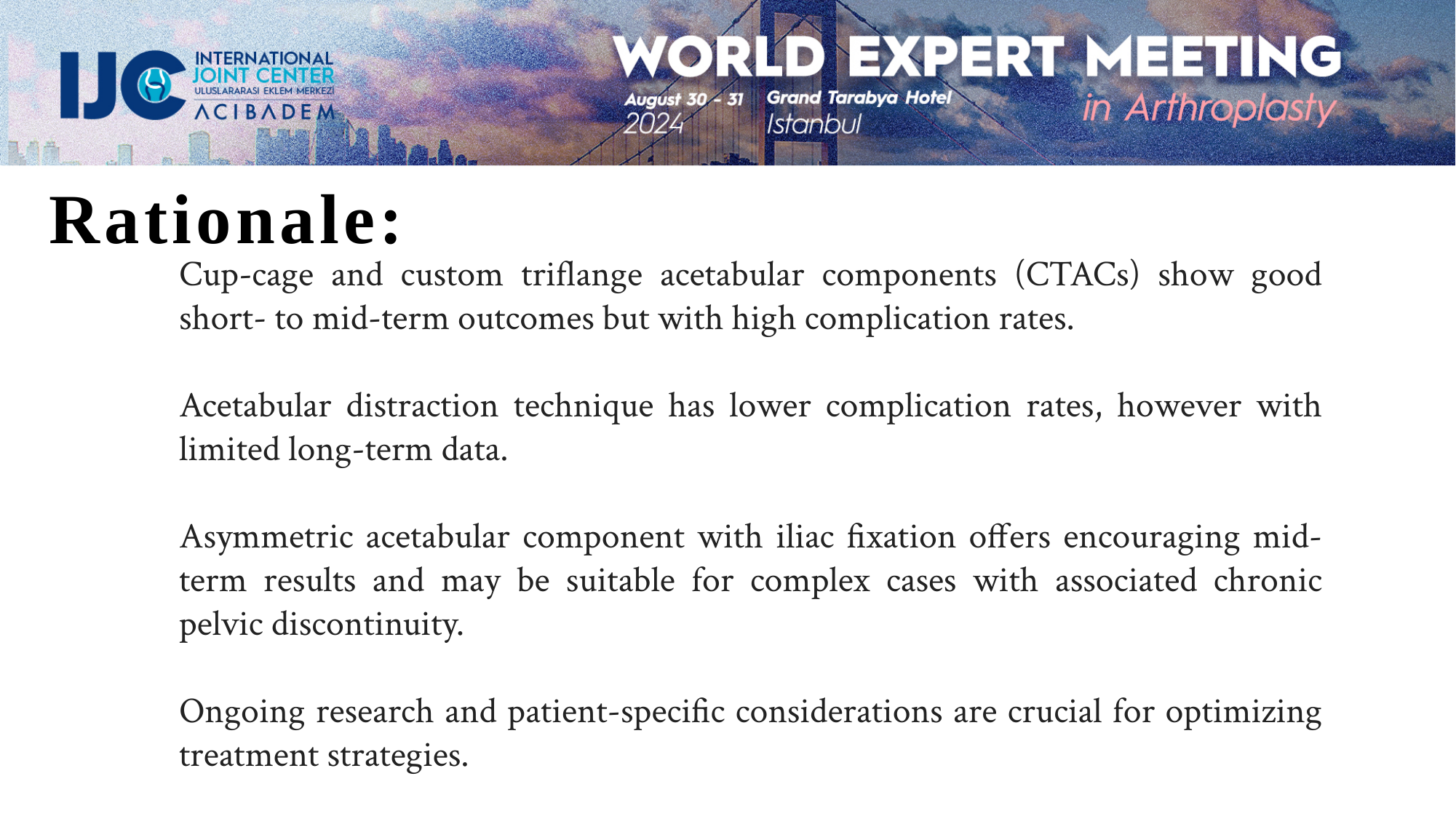

Rationale:
Cup-cage and custom triflange acetabular components (CTACs) show good short- to mid-term outcomes but with high complication rates.

Acetabular distraction technique has lower complication rates, however with limited long-term data.

Asymmetric acetabular component with iliac fixation offers encouraging mid-term results and may be suitable for complex cases with associated chronic pelvic discontinuity.

Ongoing research and patient-specific considerations are crucial for optimizing treatment strategies.